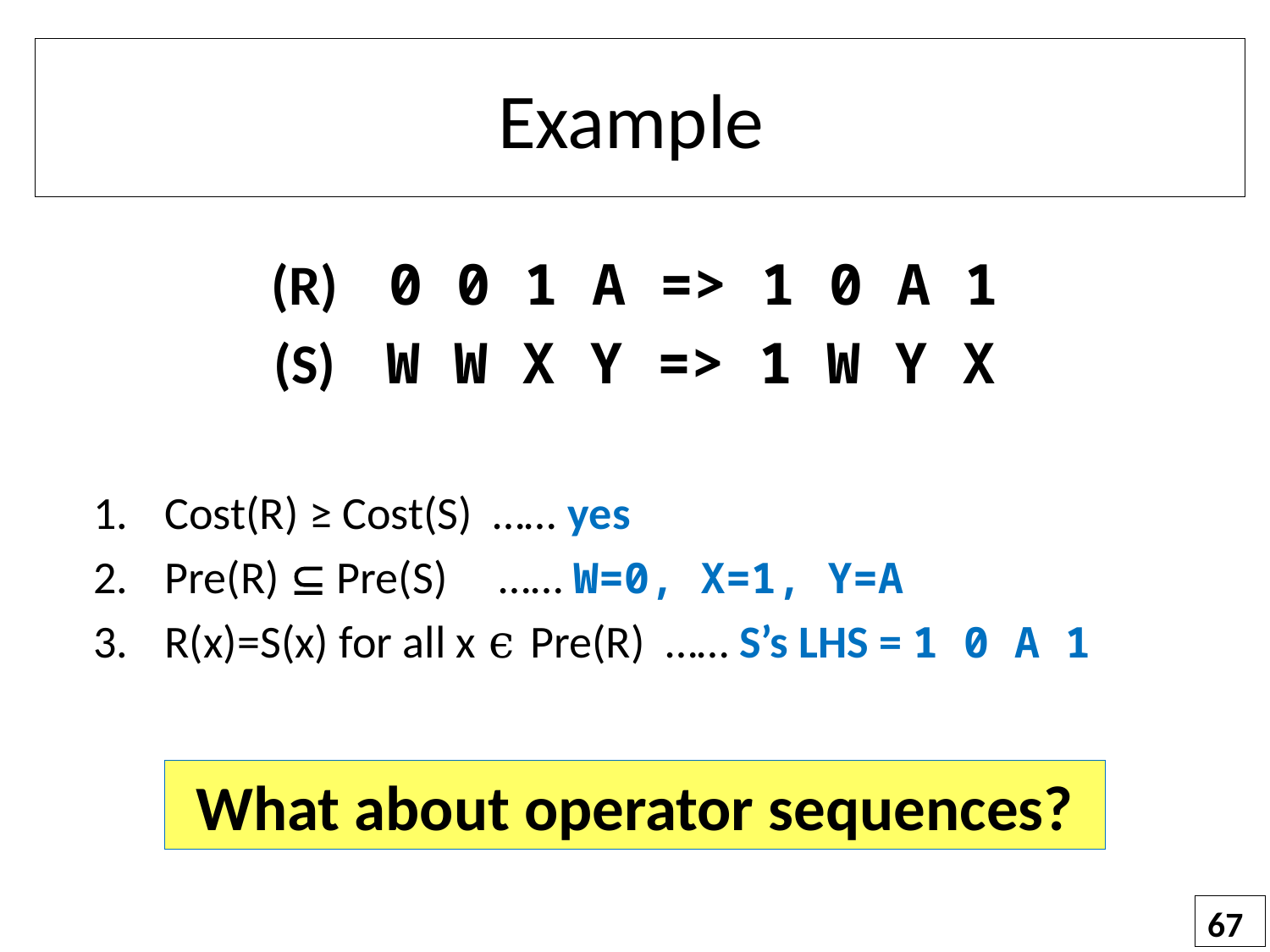

# Example
(R)    0 0 1 A => 1 0 A 1
(S)    W W X Y => 1 W Y X

Cost(R) ≥ Cost(S)  …… yes
Pre(R) ⊆ Pre(S)     …… W=0, X=1, Y=A
R(x)=S(x) for all x ϵ Pre(R)  …… S’s LHS = 1 0 A 1

What about operator sequences?
67